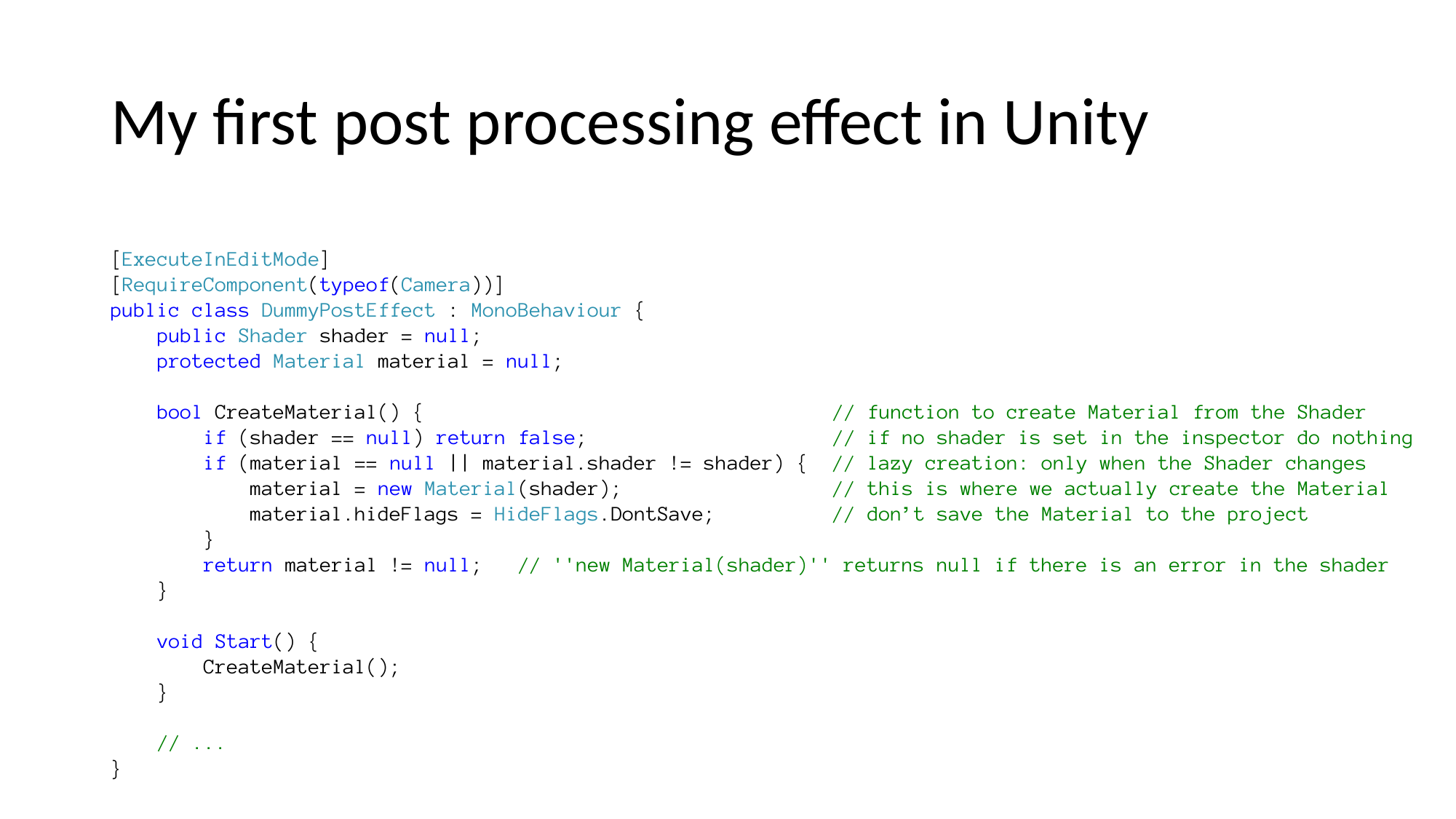

# My first post processing effect in Unity
[ExecuteInEditMode]
[RequireComponent(typeof(Camera))]
public class DummyPostEffect : MonoBehaviour {
    public Shader shader = null;
    protected Material material = null;

    bool CreateMaterial() {                                   // function to create Material from the Shader
        if (shader == null) return false;                     // if no shader is set in the inspector do nothing
        if (material == null || material.shader != shader) {  // lazy creation: only when the Shader changes
            material = new Material(shader);                  // this is where we actually create the Material
            material.hideFlags = HideFlags.DontSave;          // don’t save the Material to the project
        }
        return material != null;   // ''new Material(shader)'' returns null if there is an error in the shader
    }

    void Start() {
        CreateMaterial();
    }

    // ...
}